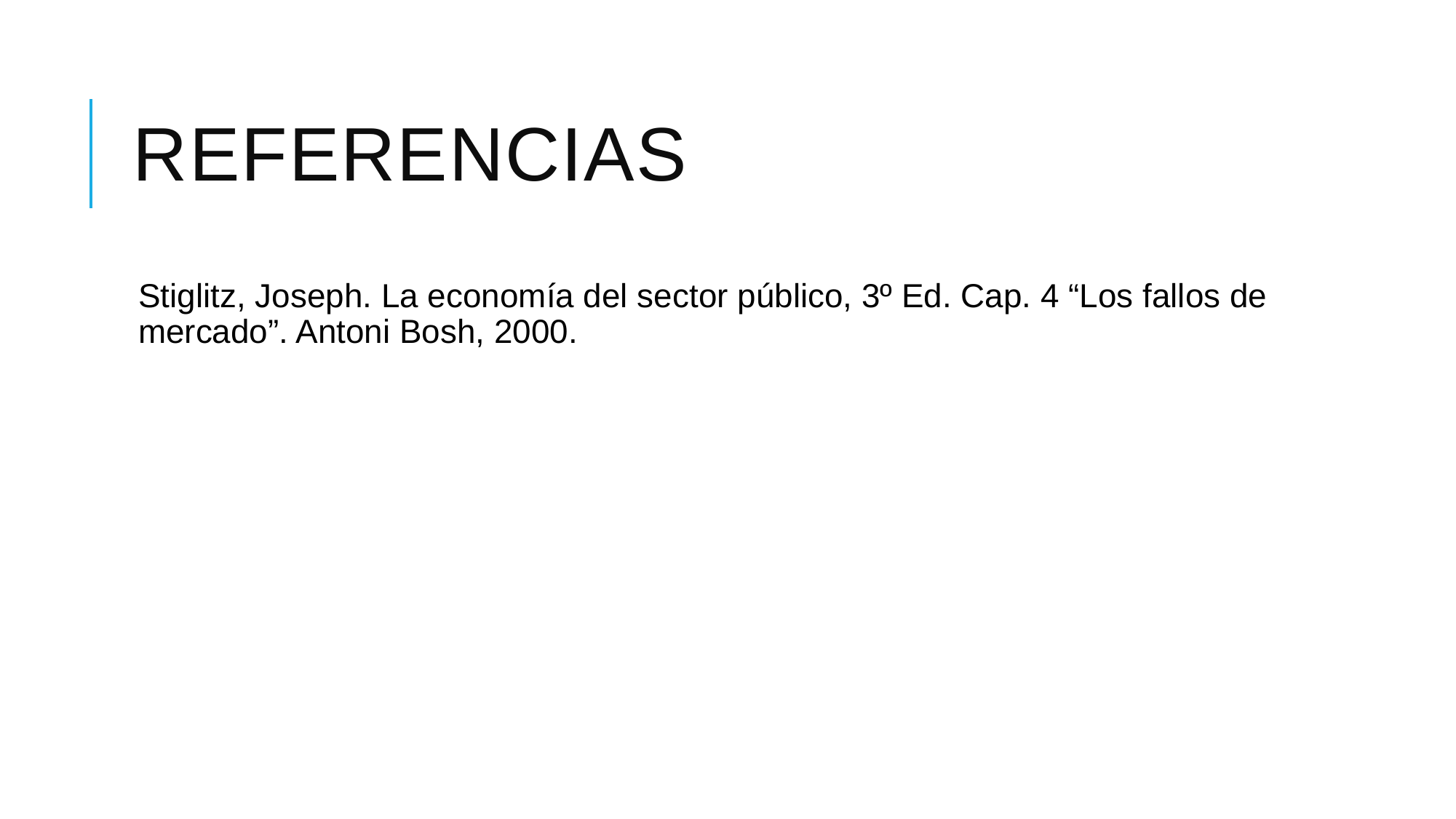

# referencias
Stiglitz, Joseph. La economía del sector público, 3º Ed. Cap. 4 “Los fallos de mercado”. Antoni Bosh, 2000.